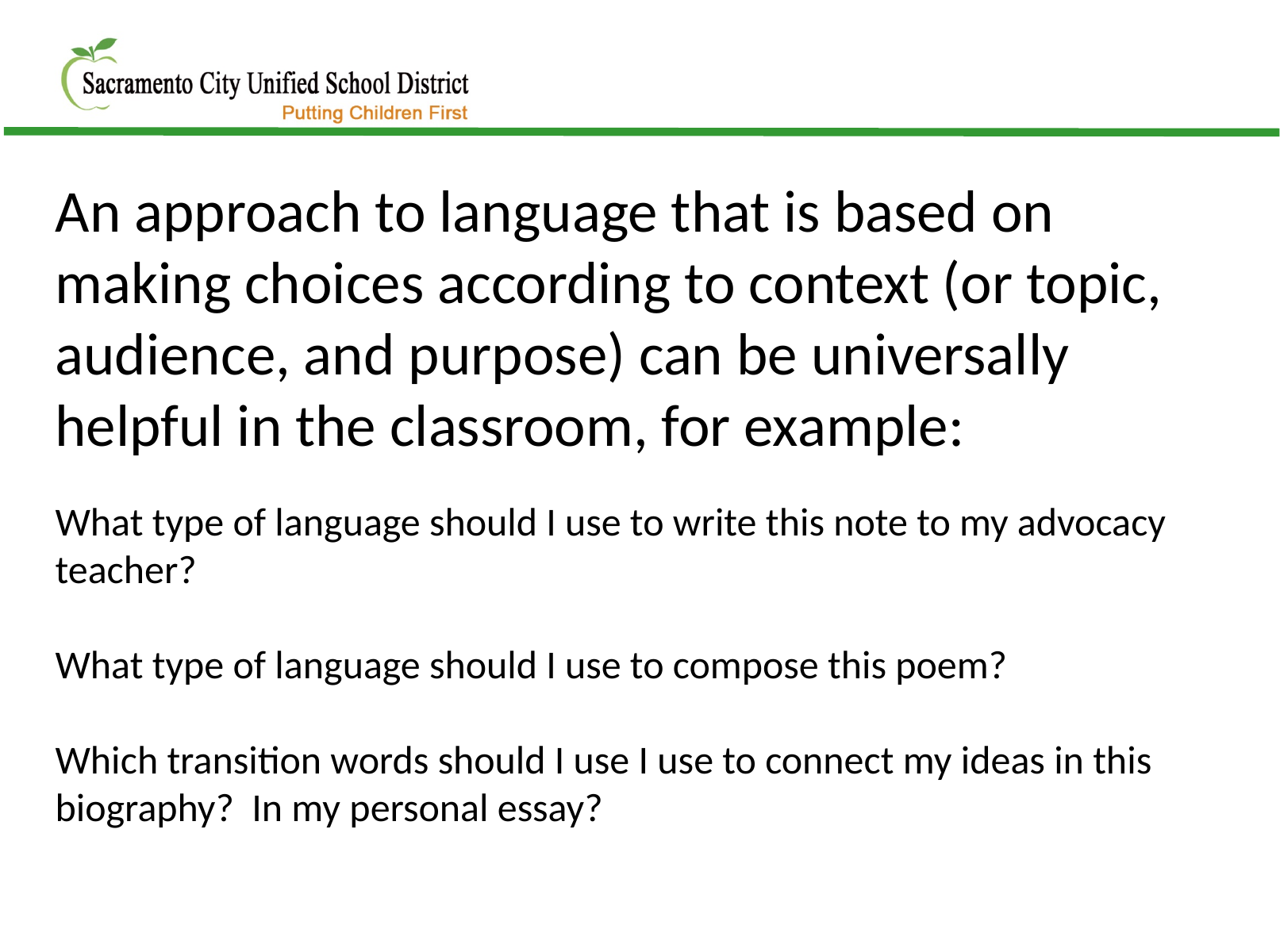

An approach to language that is based on making choices according to context (or topic, audience, and purpose) can be universally helpful in the classroom, for example:

What type of language should I use to write this note to my advocacy teacher?

What type of language should I use to compose this poem?

Which transition words should I use I use to connect my ideas in this biography?  In my personal essay?